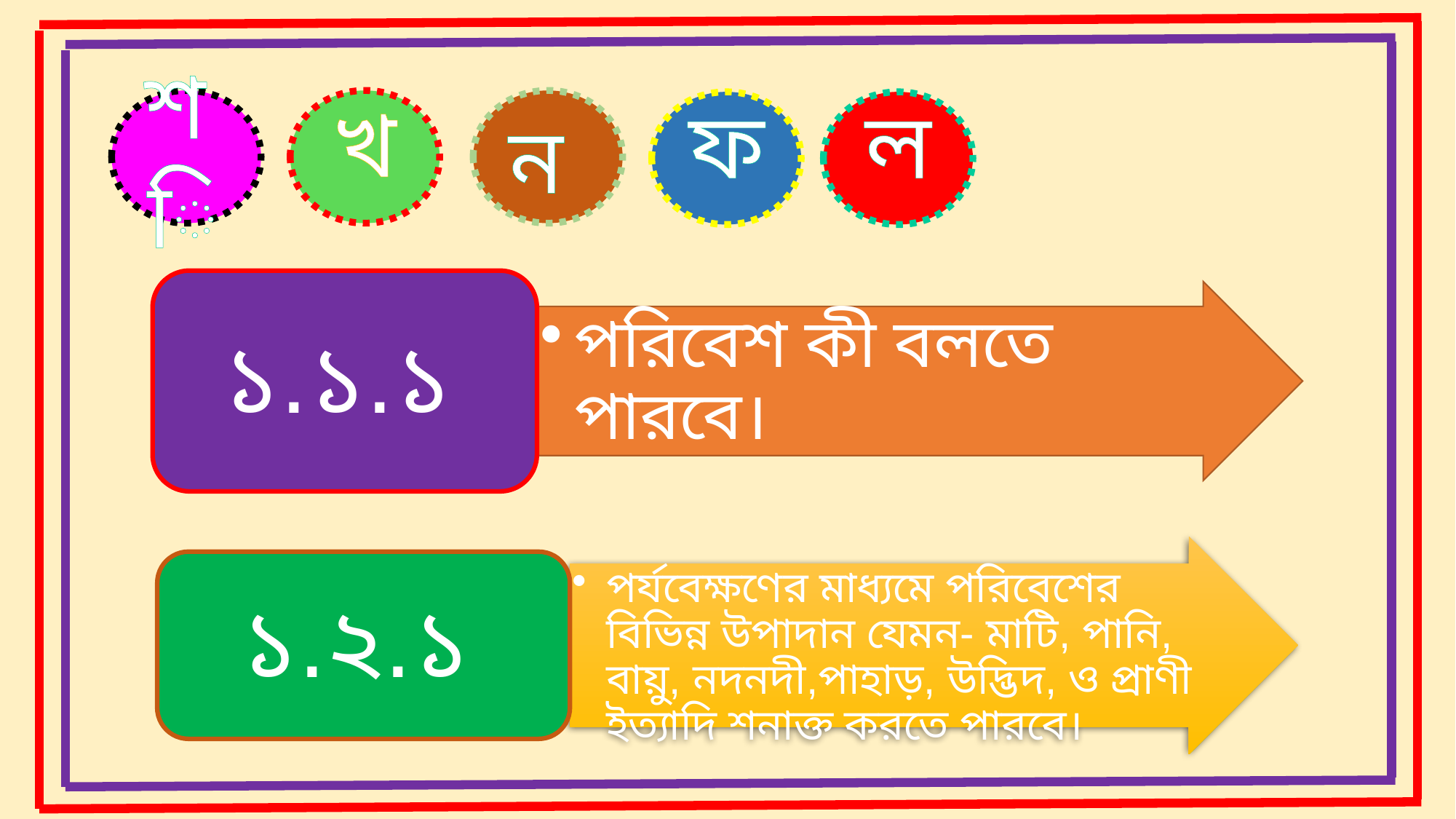

খ
শি
ন
ফ
ল
পরিবেশ কী বলতে পারবে।
১.১.১
পর্যবেক্ষণের মাধ্যমে পরিবেশের বিভিন্ন উপাদান যেমন- মাটি, পানি, বায়ু, নদনদী,পাহাড়, উদ্ভিদ, ও প্রাণী ইত্যাদি শনাক্ত করতে পারবে।
১.২.১